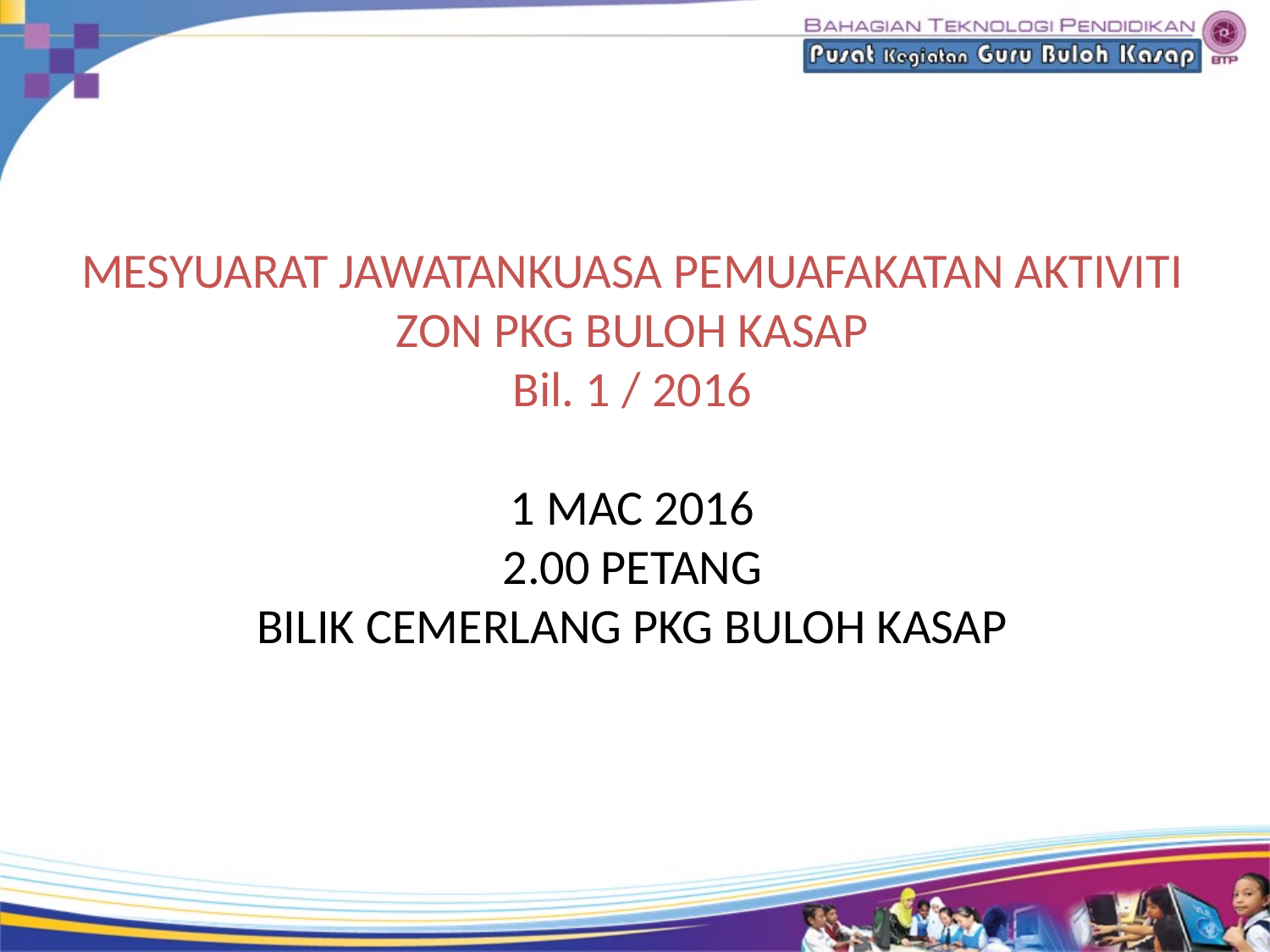

MESYUARAT JAWATANKUASA PEMUAFAKATAN AKTIVITI
 ZON PKG BULOH KASAP
Bil. 1 / 2016

1 MAC 2016
2.00 PETANG
BILIK CEMERLANG PKG BULOH KASAP